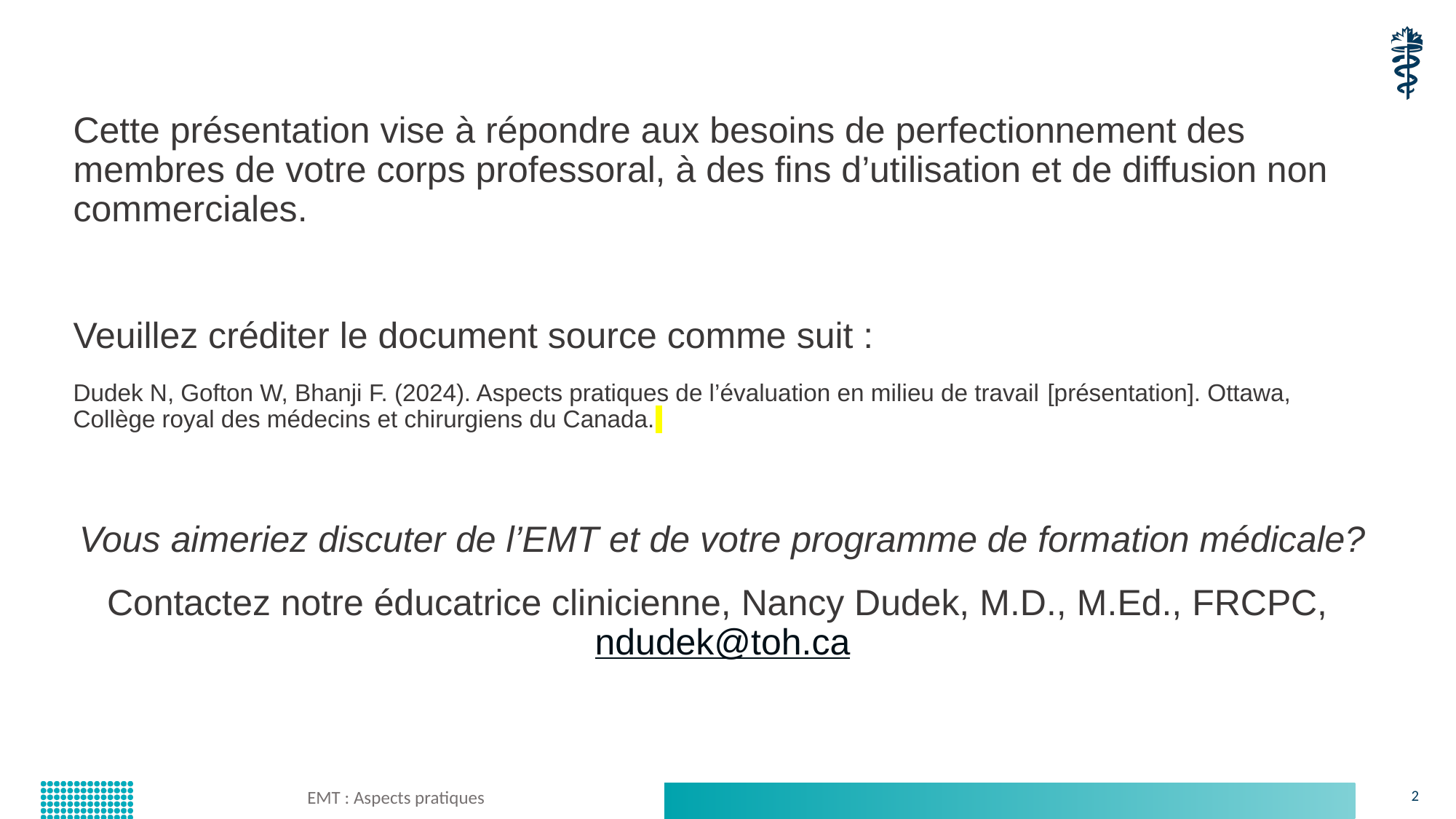

Cette présentation vise à répondre aux besoins de perfectionnement des membres de votre corps professoral, à des fins d’utilisation et de diffusion non commerciales.

Veuillez créditer le document source comme suit :
Dudek N, Gofton W, Bhanji F. (2024). Aspects pratiques de l’évaluation en milieu de travail [présentation]. Ottawa, Collège royal des médecins et chirurgiens du Canada.

Vous aimeriez discuter de l’EMT et de votre programme de formation médicale?
Contactez notre éducatrice clinicienne, Nancy Dudek, M.D., M.Ed., FRCPC, ndudek@toh.ca
EMT : Aspects pratiques
2